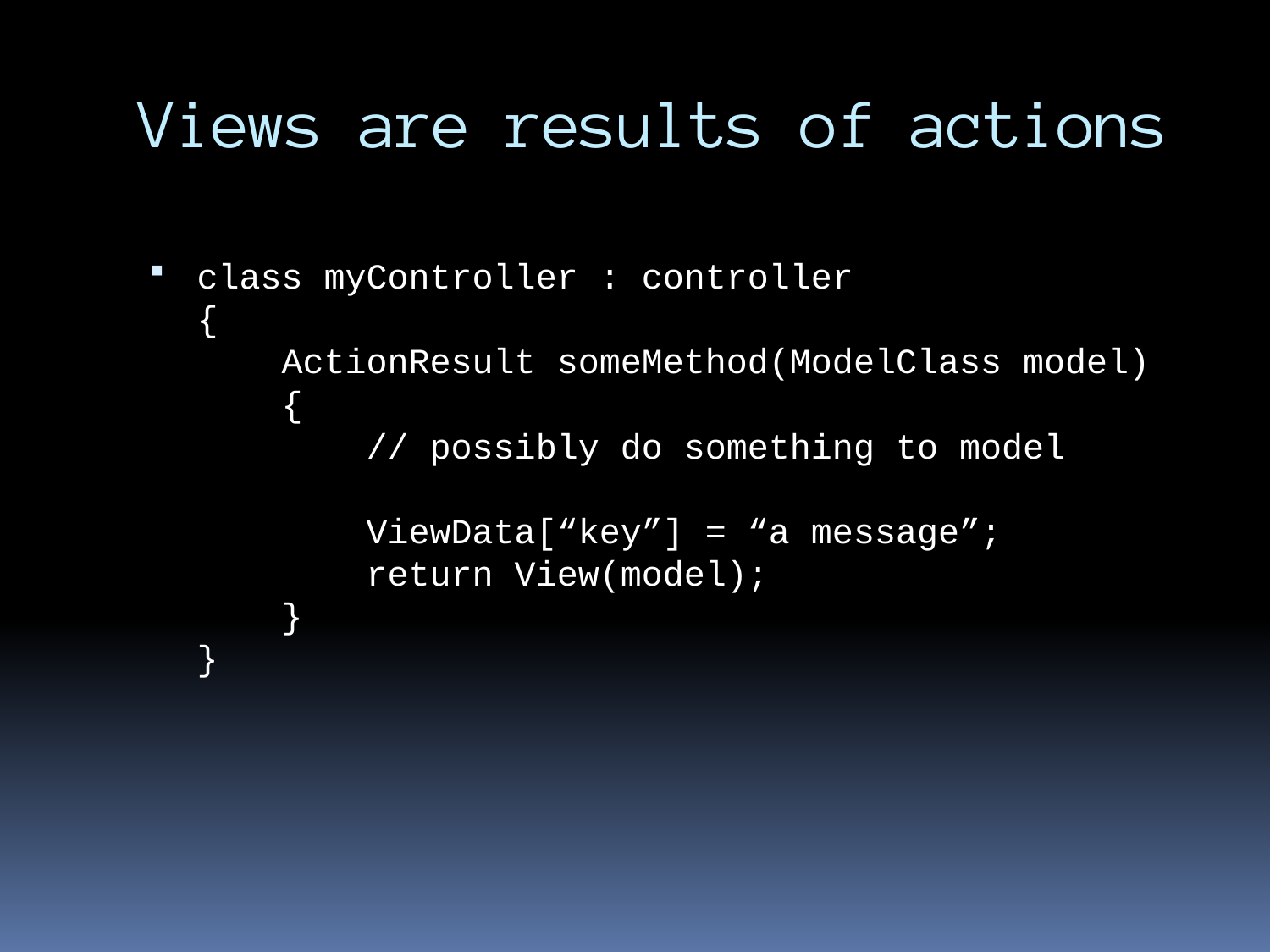

# Views are results of actions
class myController : controller
{
    ActionResult someMethod(ModelClass model)
    {
        // possibly do something to model
        ViewData[“key”] = “a message”;
        return View(model);
    }
}